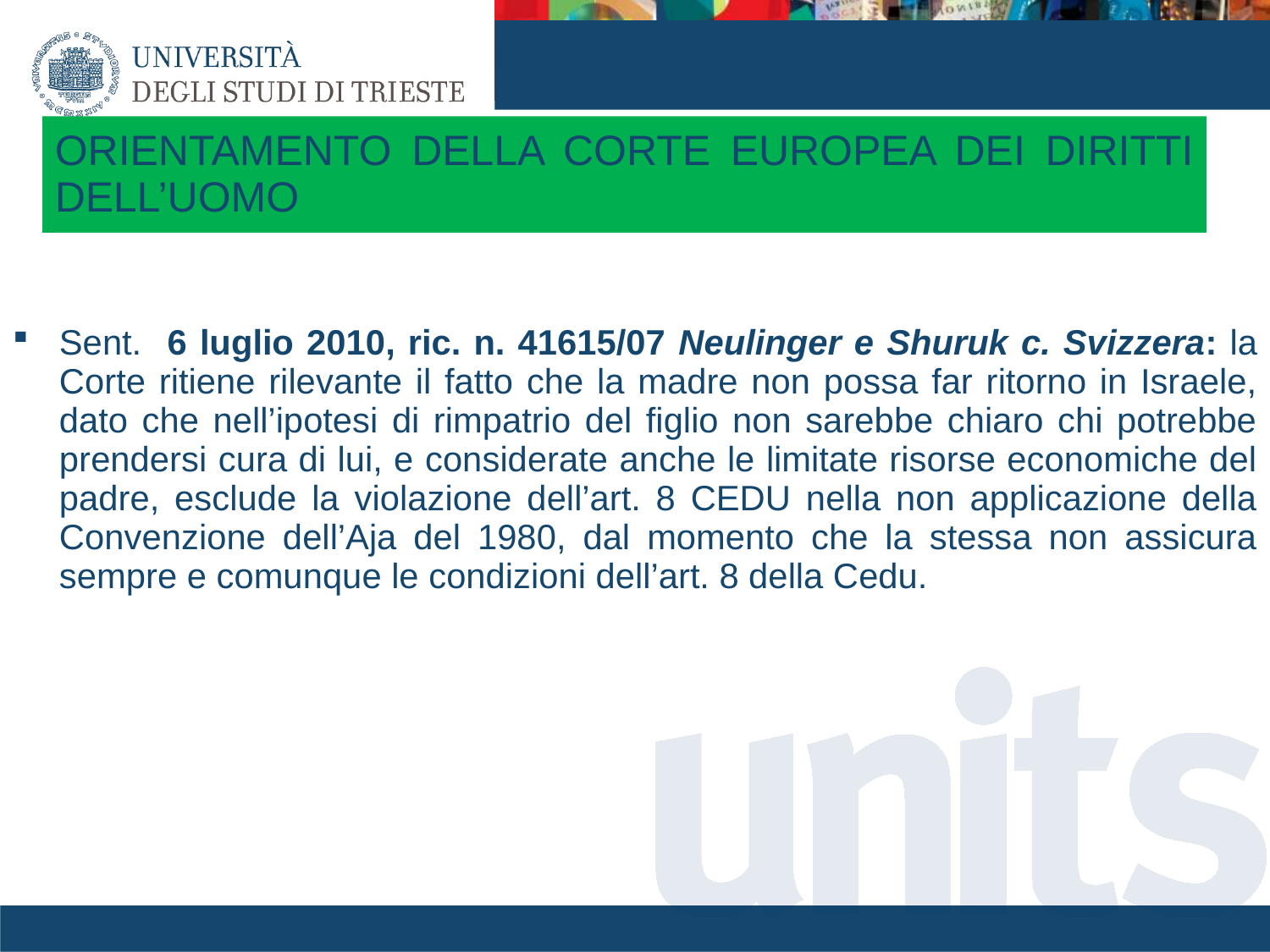

# ORIENTAMENTO DELLA CORTE EUROPEA DEI DIRITTI DELL’UOMO
Sent.  6 luglio 2010, ric. n. 41615/07 Neulinger e Shuruk c. Svizzera: la Corte ritiene rilevante il fatto che la madre non possa far ritorno in Israele, dato che nell’ipotesi di rimpatrio del figlio non sarebbe chiaro chi potrebbe prendersi cura di lui, e considerate anche le limitate risorse economiche del padre, esclude la violazione dell’art. 8 CEDU nella non applicazione della Convenzione dell’Aja del 1980, dal momento che la stessa non assicura sempre e comunque le condizioni dell’art. 8 della Cedu.